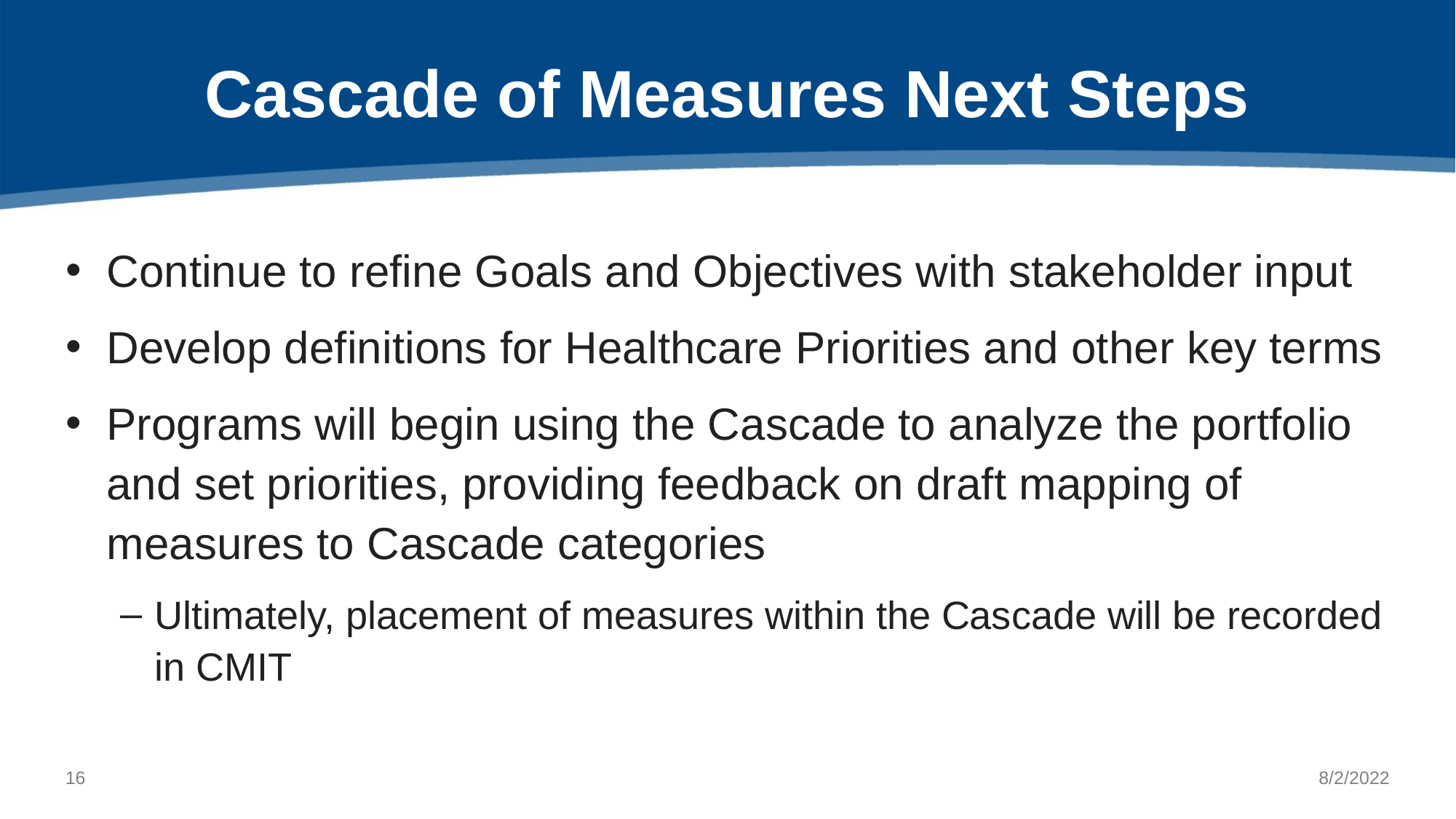

# Cascade of Measures Next Steps
Continue to refine Goals and Objectives with stakeholder input
Develop definitions for Healthcare Priorities and other key terms
Programs will begin using the Cascade to analyze the portfolio and set priorities, providing feedback on draft mapping of measures to Cascade categories
Ultimately, placement of measures within the Cascade will be recorded in CMIT
16
8/2/2022